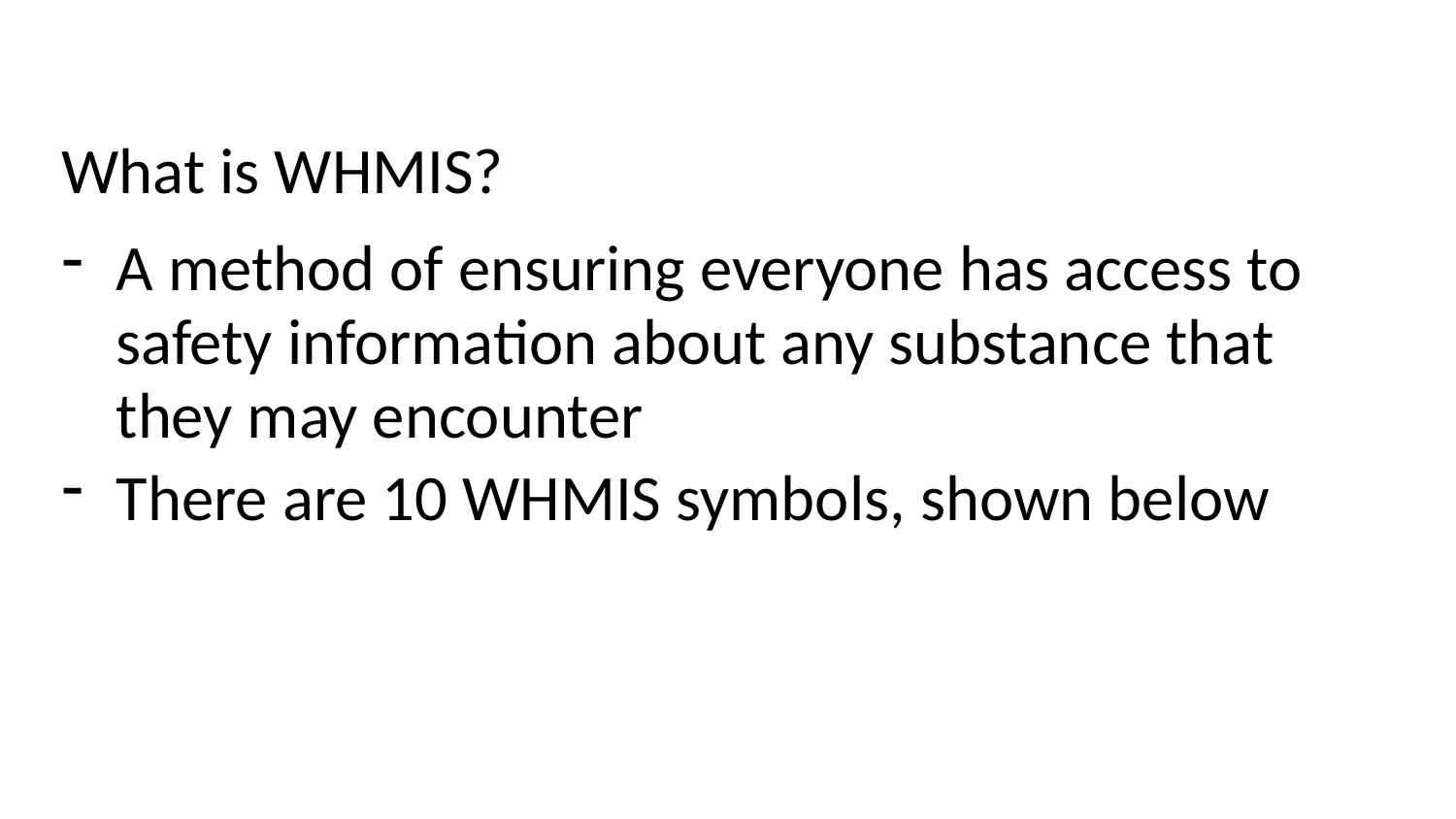

What is WHMIS?

A method of ensuring everyone has access to safety information about any substance that they may encounter

There are 10 WHMIS symbols, shown below